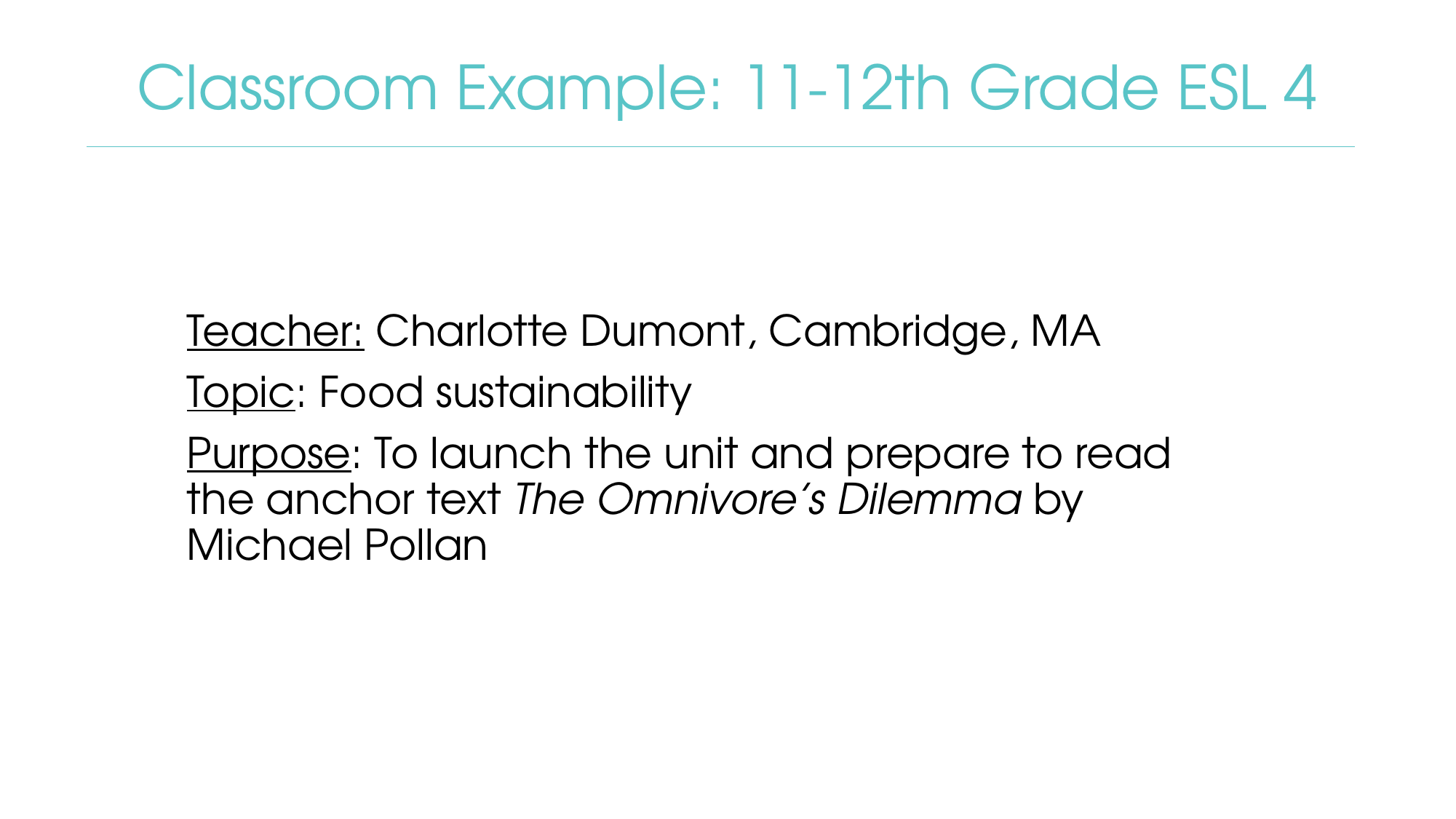

# Classroom Example: 11-12th Grade ESL 4
Teacher: Charlotte Dumont, Cambridge, MA
Topic: Food sustainability
Purpose: To launch the unit and prepare to read the anchor text The Omnivore’s Dilemma by Michael Pollan